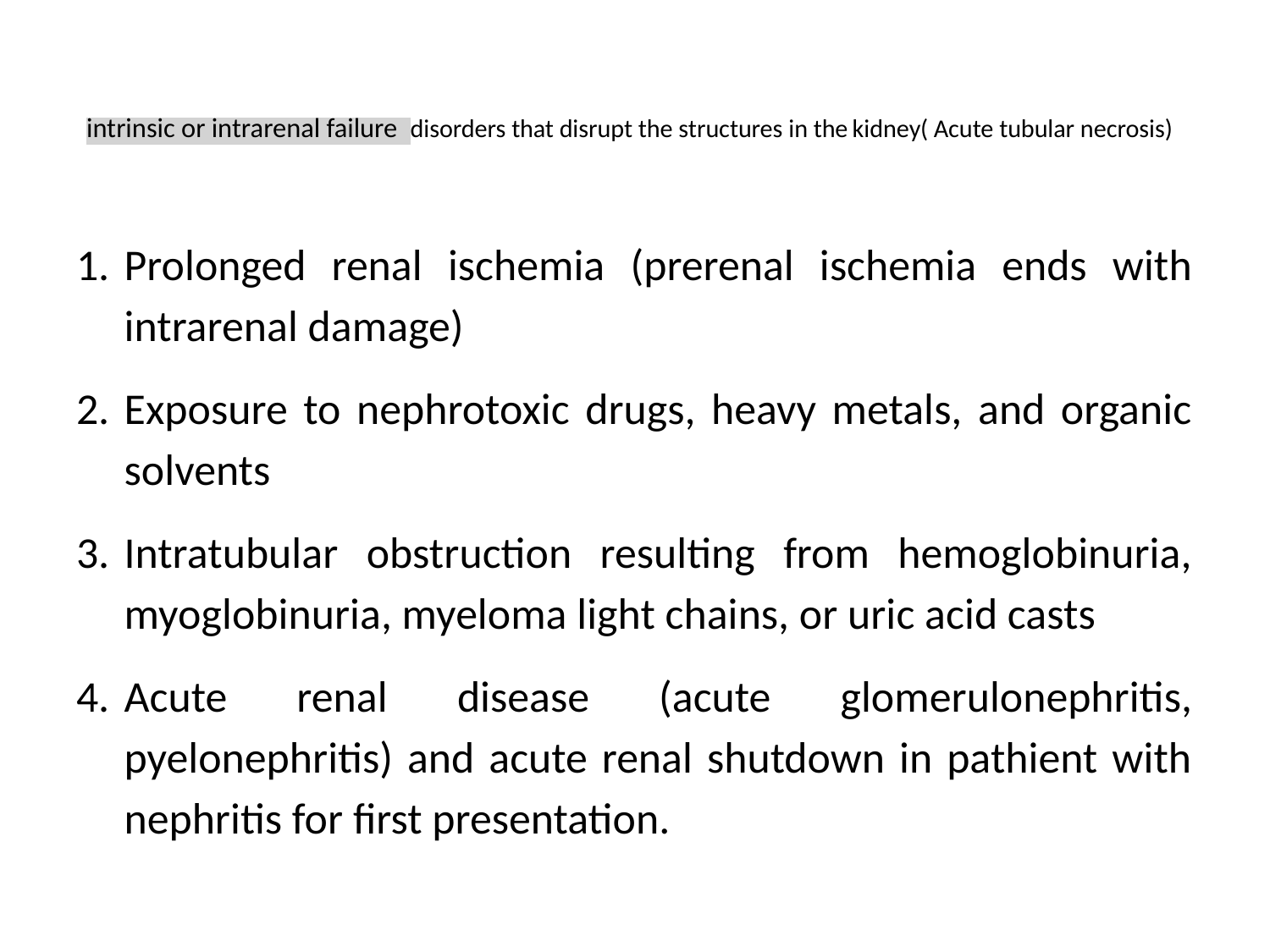

# intrinsic or intrarenal failure  disorders that disrupt the structures in the kidney( Acute tubular necrosis)
Prolonged renal ischemia (prerenal ischemia ends with intrarenal damage)
Exposure to nephrotoxic drugs, heavy metals, and organic solvents
Intratubular obstruction resulting from hemoglobinuria, myoglobinuria, myeloma light chains, or uric acid casts
Acute renal disease (acute glomerulonephritis, pyelonephritis) and acute renal shutdown in pathient with nephritis for first presentation.